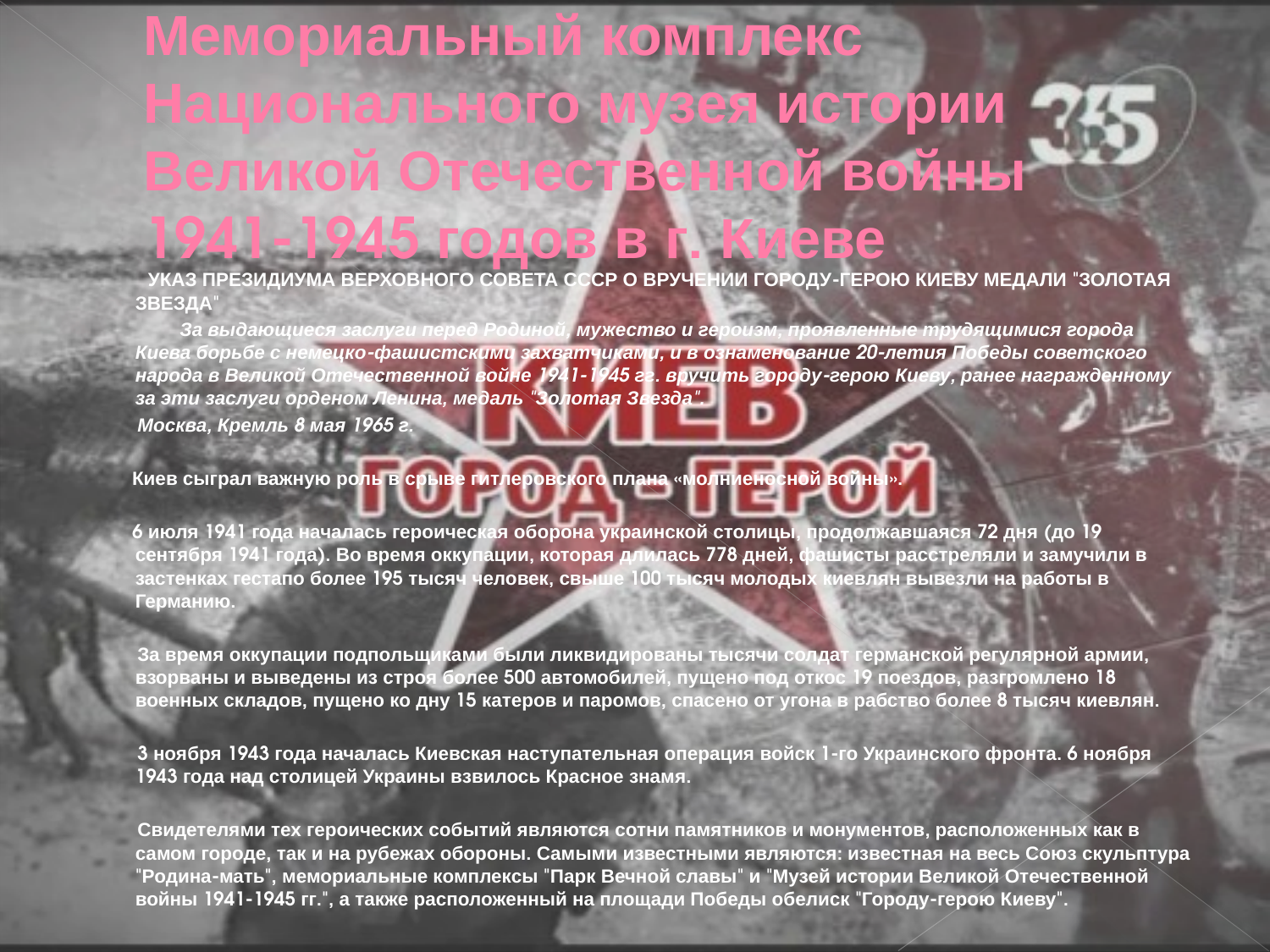

# Мемориальный комплекс Национального музея истории Великой Отечественной войны 1941-1945 годов в г. Киеве
            УКАЗ ПРЕЗИДИУМА ВЕРХОВНОГО СОВЕТА СССР О ВРУЧЕНИИ ГОРОДУ-ГЕРОЮ КИЕВУ МЕДАЛИ "ЗОЛОТАЯ ЗВЕЗДА"
                  За выдающиеся заслуги перед Родиной, мужество и героизм, проявленные трудящимися города Киева борьбе с немецко-фашистскими захватчиками, и в ознаменование 20-летия Победы советского народа в Великой Отечественной войне 1941-1945 гг. вручить городу-герою Киеву, ранее награжденному за эти заслуги орденом Ленина, медаль "Золотая Звезда".
          Москва, Кремль 8 мая 1965 г.

         Киев сыграл важную роль в срыве гитлеровского плана «молниеносной войны».

         6 июля 1941 года началась героическая оборона украинской столицы, продолжавшаяся 72 дня (до 19 сентября 1941 года). Во время оккупации, которая длилась 778 дней, фашисты расстреляли и замучили в застенках гестапо более 195 тысяч человек, свыше 100 тысяч молодых киевлян вывезли на работы в Германию.

          За время оккупации подпольщиками были ликвидированы тысячи солдат германской регулярной армии, взорваны и выведены из строя более 500 автомобилей, пущено под откос 19 поездов, разгромлено 18 военных складов, пущено ко дну 15 катеров и паромов, спасено от угона в рабство более 8 тысяч киевлян.

          3 ноября 1943 года началась Киевская наступательная операция войск 1-го Украинского фронта. 6 ноября 1943 года над столицей Украины взвилось Красное знамя.

          Свидетелями тех героических событий являются сотни памятников и монументов, расположенных как в самом городе, так и на рубежах обороны. Самыми известными являются: известная на весь Союз скульптура "Родина-мать", мемориальные комплексы "Парк Вечной славы" и "Музей истории Великой Отечественной войны 1941-1945 гг.", а также расположенный на площади Победы обелиск "Городу-герою Киеву".